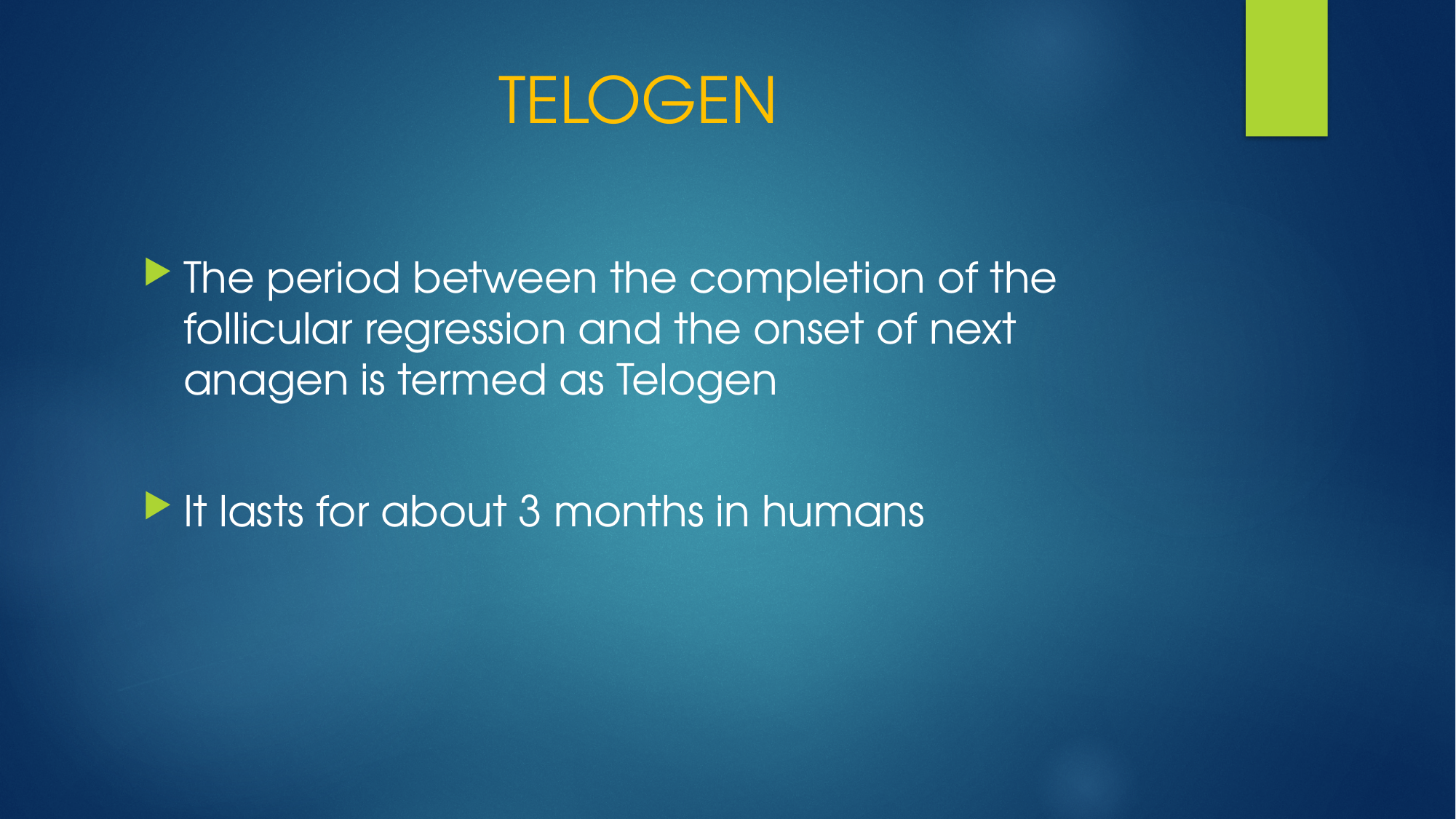

# TELOGEN
The period between the completion of the follicular regression and the onset of next anagen is termed as Telogen

It lasts for about 3 months in humans